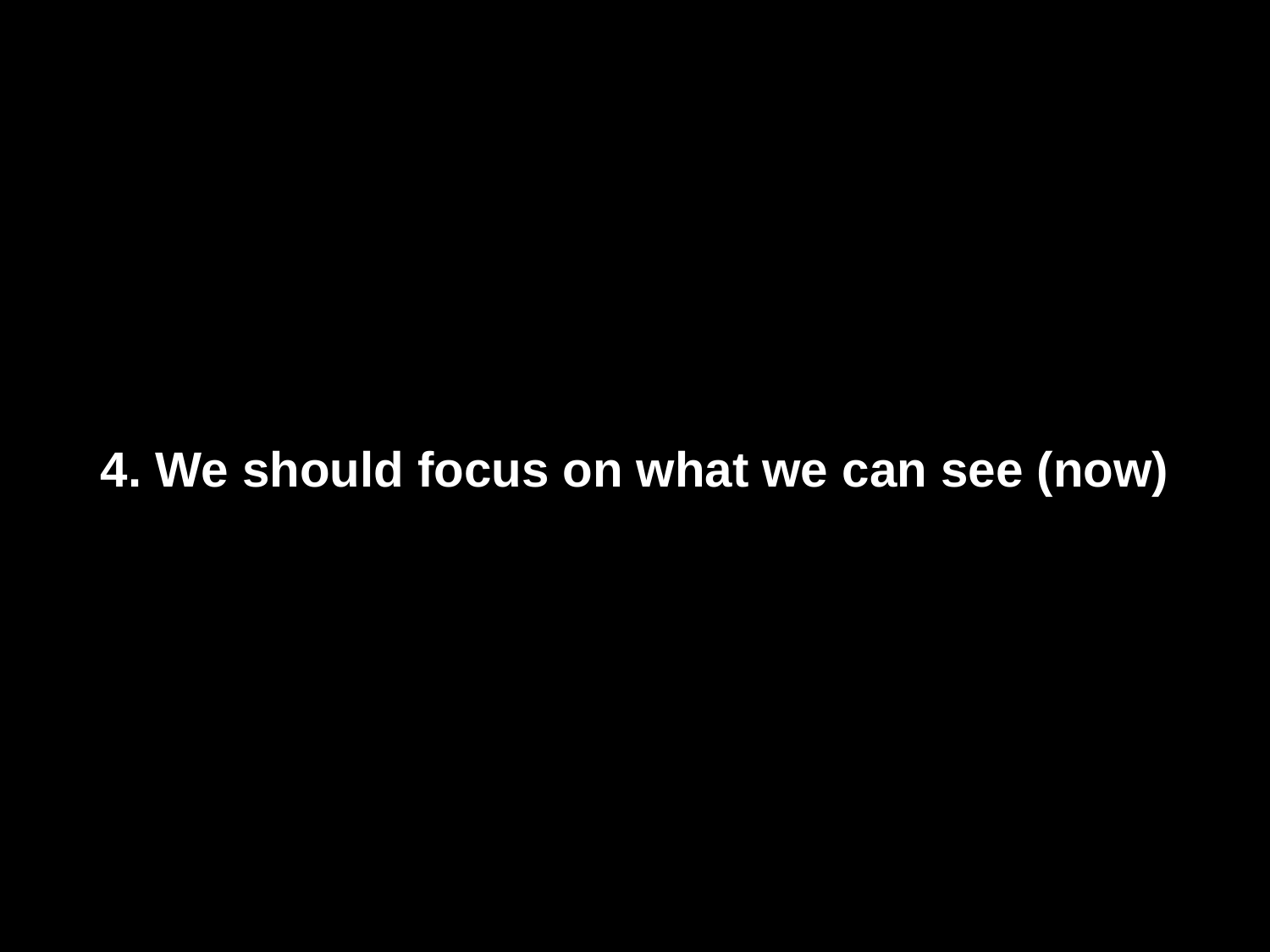

4. We should focus on what we can see (now)